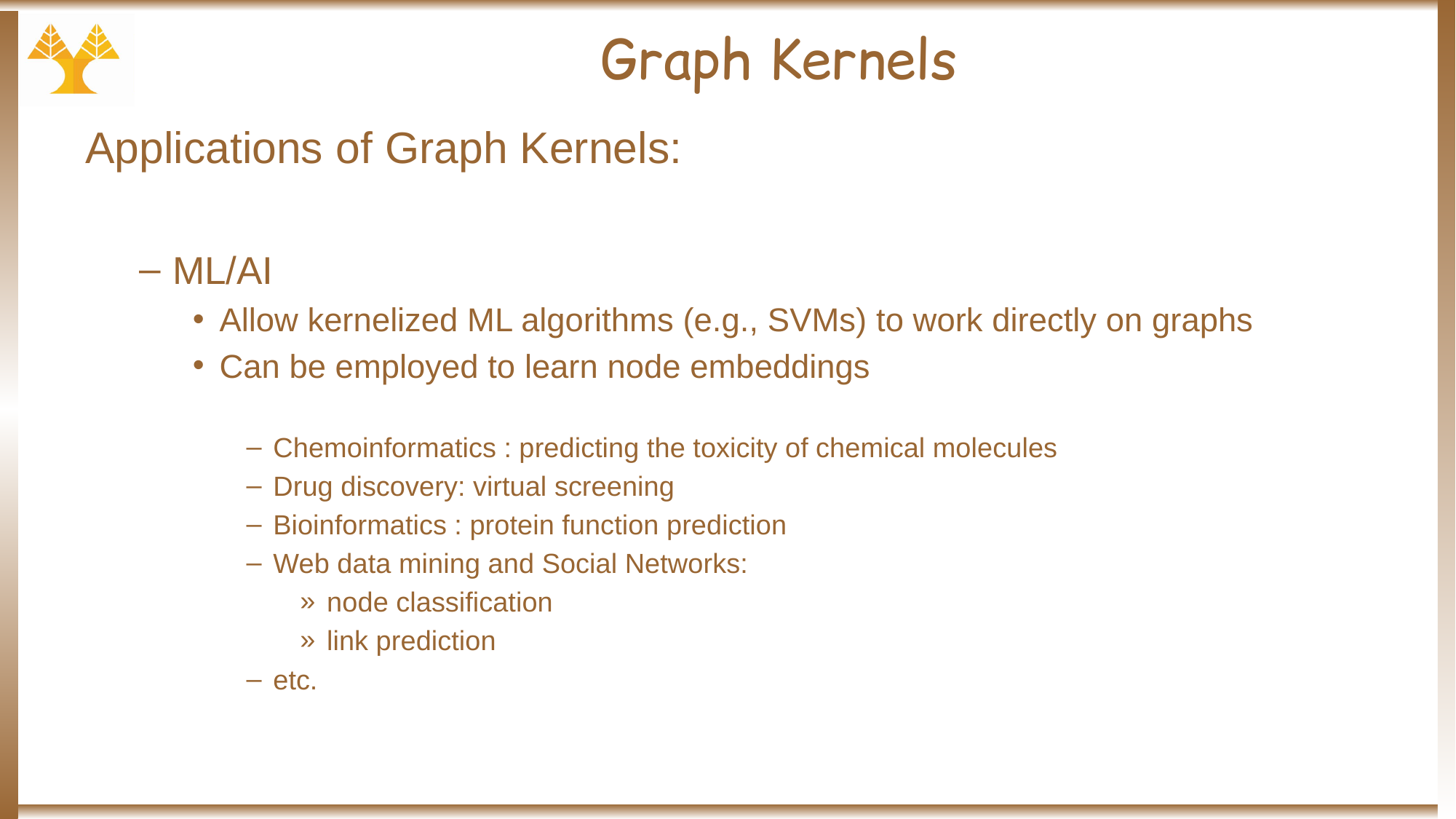

# Graph Kernels
Applications of Graph Kernels:

ML/AI
Allow kernelized ML algorithms (e.g., SVMs) to work directly on graphs
Can be employed to learn node embeddings
Chemoinformatics : predicting the toxicity of chemical molecules
Drug discovery: virtual screening
Bioinformatics : protein function prediction
Web data mining and Social Networks:
node classification
link prediction
etc.